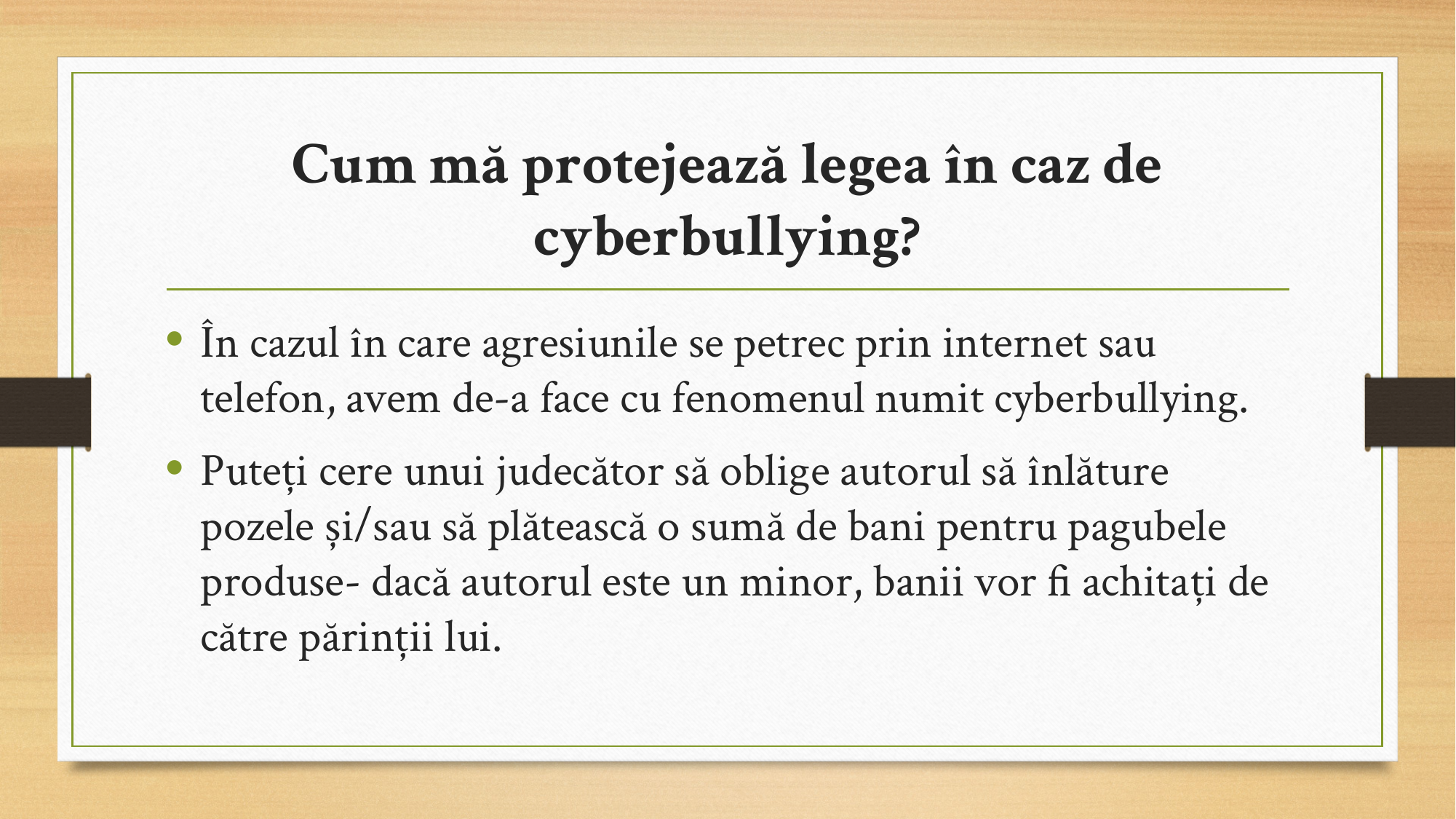

# Cum mă protejează legea în caz de cyberbullying?
În cazul în care agresiunile se petrec prin internet sau telefon, avem de-a face cu fenomenul numit cyberbullying.
Puteți cere unui judecător să oblige autorul să înlăture pozele și/sau să plătească o sumă de bani pentru pagubele produse- dacă autorul este un minor, banii vor fi achitați de către părinții lui.